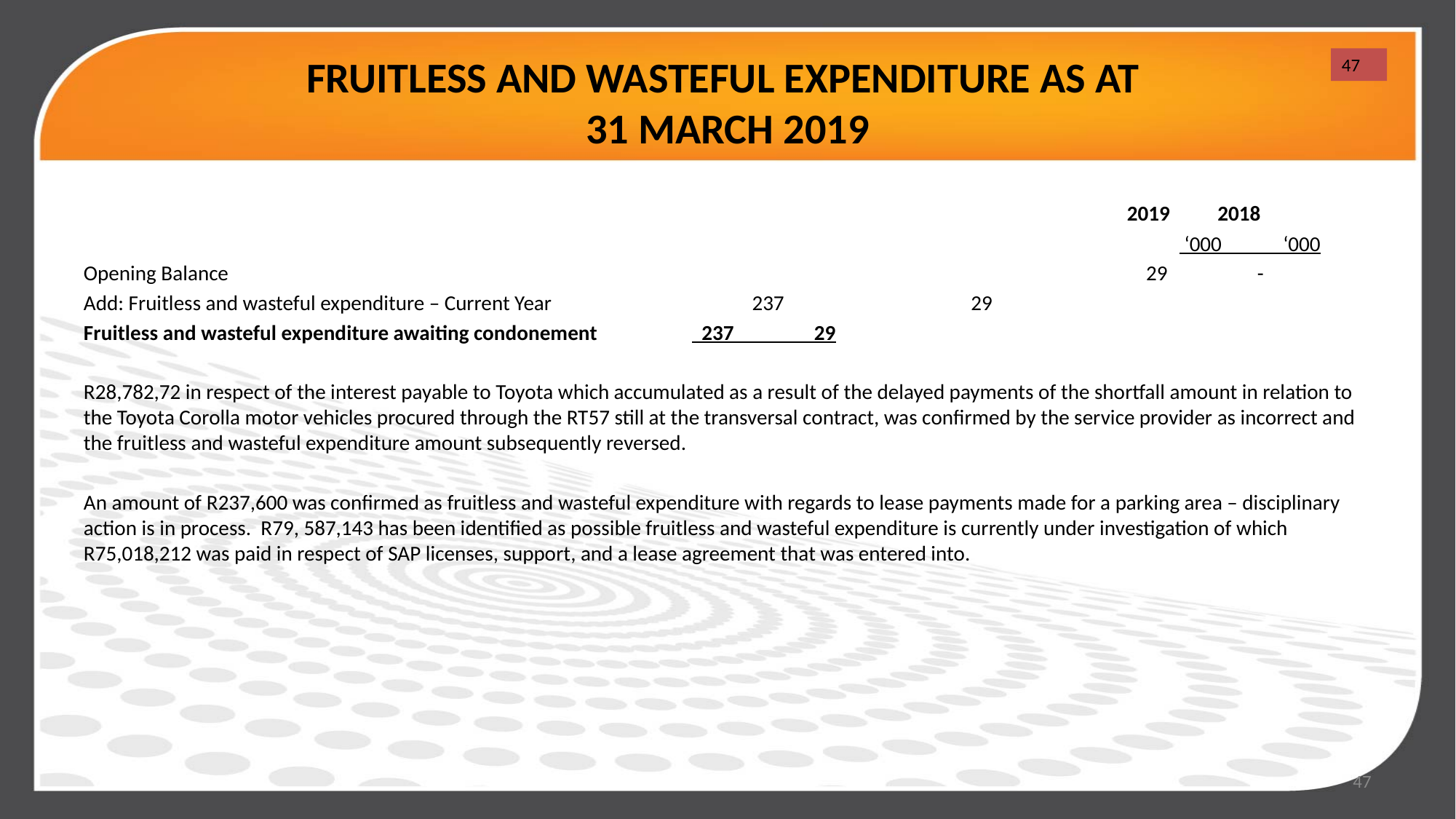

# FRUITLESS AND WASTEFUL EXPENDITURE AS AT 31 MARCH 2019
47
								                                    2019	         2018
									                         ‘000             ‘000
Opening Balance						 		                 29                   -
Add: Fruitless and wasteful expenditure – Current Year	                          237		   29
Fruitless and wasteful expenditure awaiting condonement                      237                 29

R28,782,72 in respect of the interest payable to Toyota which accumulated as a result of the delayed payments of the shortfall amount in relation to the Toyota Corolla motor vehicles procured through the RT57 still at the transversal contract, was confirmed by the service provider as incorrect and the fruitless and wasteful expenditure amount subsequently reversed.

An amount of R237,600 was confirmed as fruitless and wasteful expenditure with regards to lease payments made for a parking area – disciplinary action is in process.  R79, 587,143 has been identified as possible fruitless and wasteful expenditure is currently under investigation of which R75,018,212 was paid in respect of SAP licenses, support, and a lease agreement that was entered into.
47